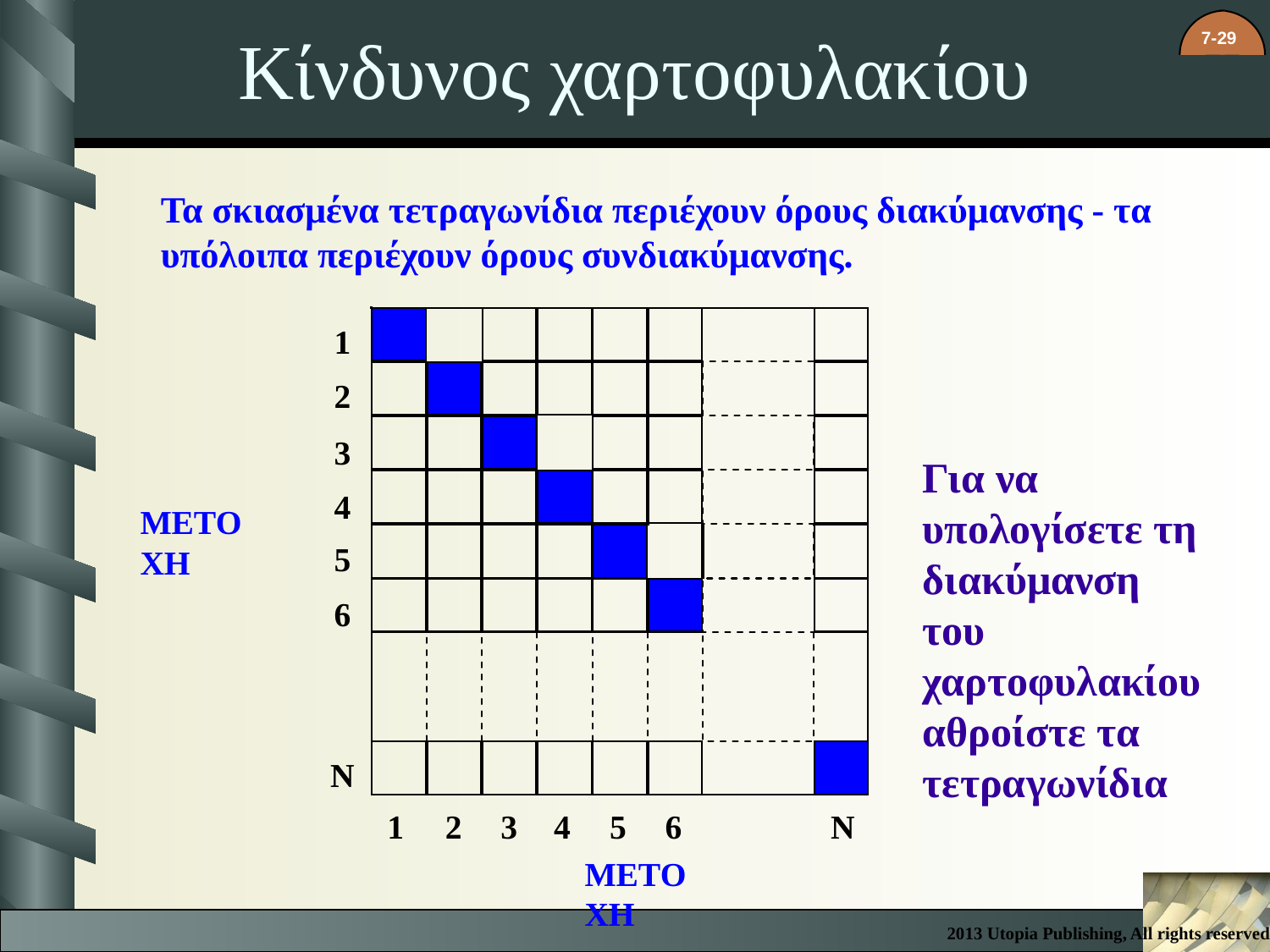

# Κίνδυνος χαρτοφυλακίου
Τα σκιασμένα τετραγωνίδια περιέχουν όρους διακύμανσης - τα υπόλοιπα περιέχουν όρους συνδιακύμανσης.

1

2

3

4

5

6

Ν
1
2
3
4
5
6
Ν
Για να υπολογίσετε τη διακύμανση του χαρτοφυλακίου αθροίστε τα τετραγωνίδια
ΜΕΤΟΧΗ
ΜΕΤΟΧΗ
2013 Utopia Publishing, All rights reserved